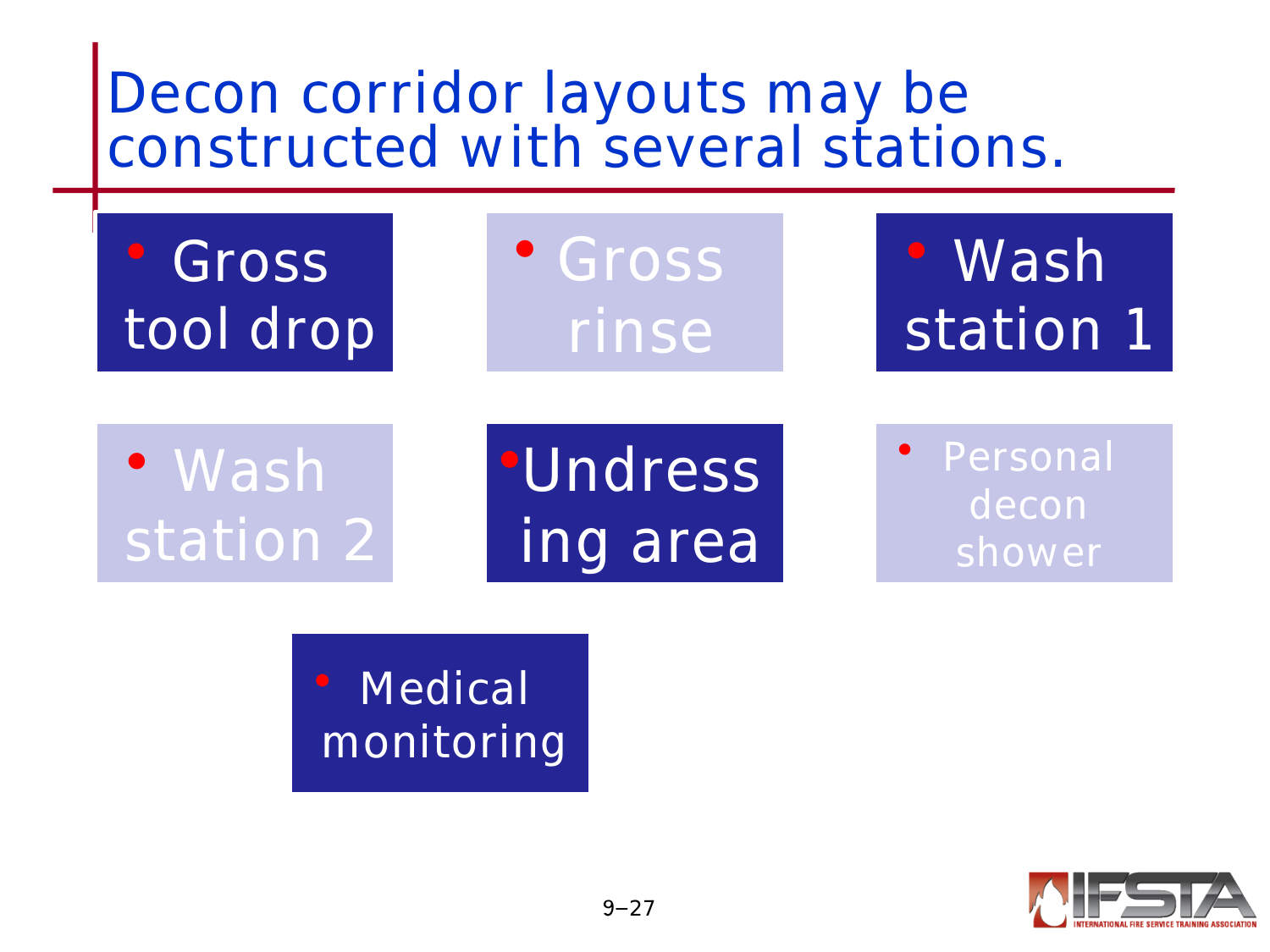

# Decon corridor layouts may be constructed with several stations.
Gross rinse
Medical monitoring
9–27